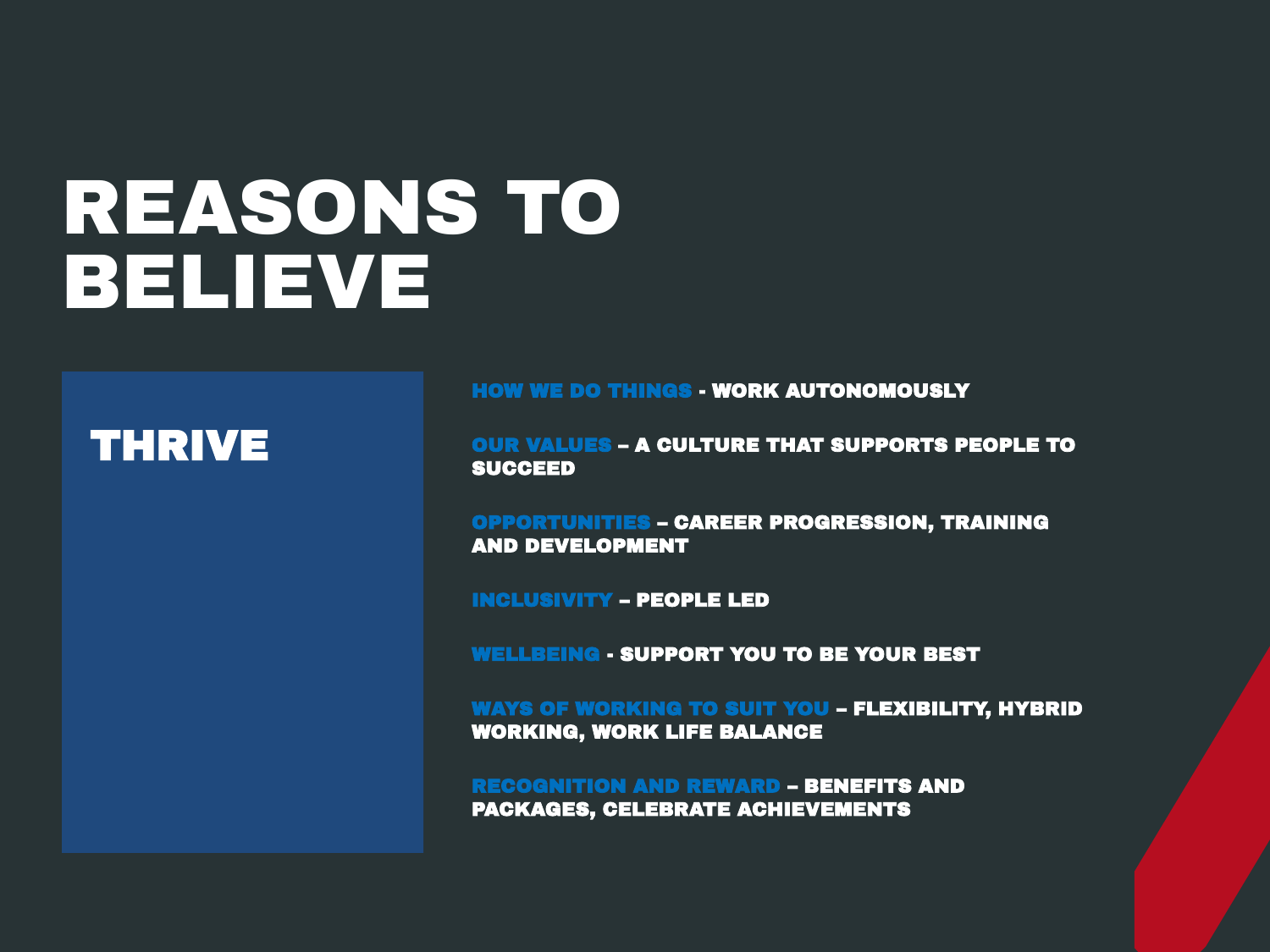

# REASONS TO BELIEVE

HOW WE DO THINGS - WORK AUTONOMOUSLY

OUR VALUES – A CULTURE THAT SUPPORTS PEOPLE TO SUCCEED

OPPORTUNITIES – CAREER PROGRESSION, TRAINING AND DEVELOPMENT

INCLUSIVITY – PEOPLE LED

WELLBEING - SUPPORT YOU TO BE YOUR BEST

WAYS OF WORKING TO SUIT YOU – FLEXIBILITY, HYBRID WORKING, WORK LIFE BALANCE

RECOGNITION AND REWARD – BENEFITS AND PACKAGES, CELEBRATE ACHIEVEMENTS

THRIVE